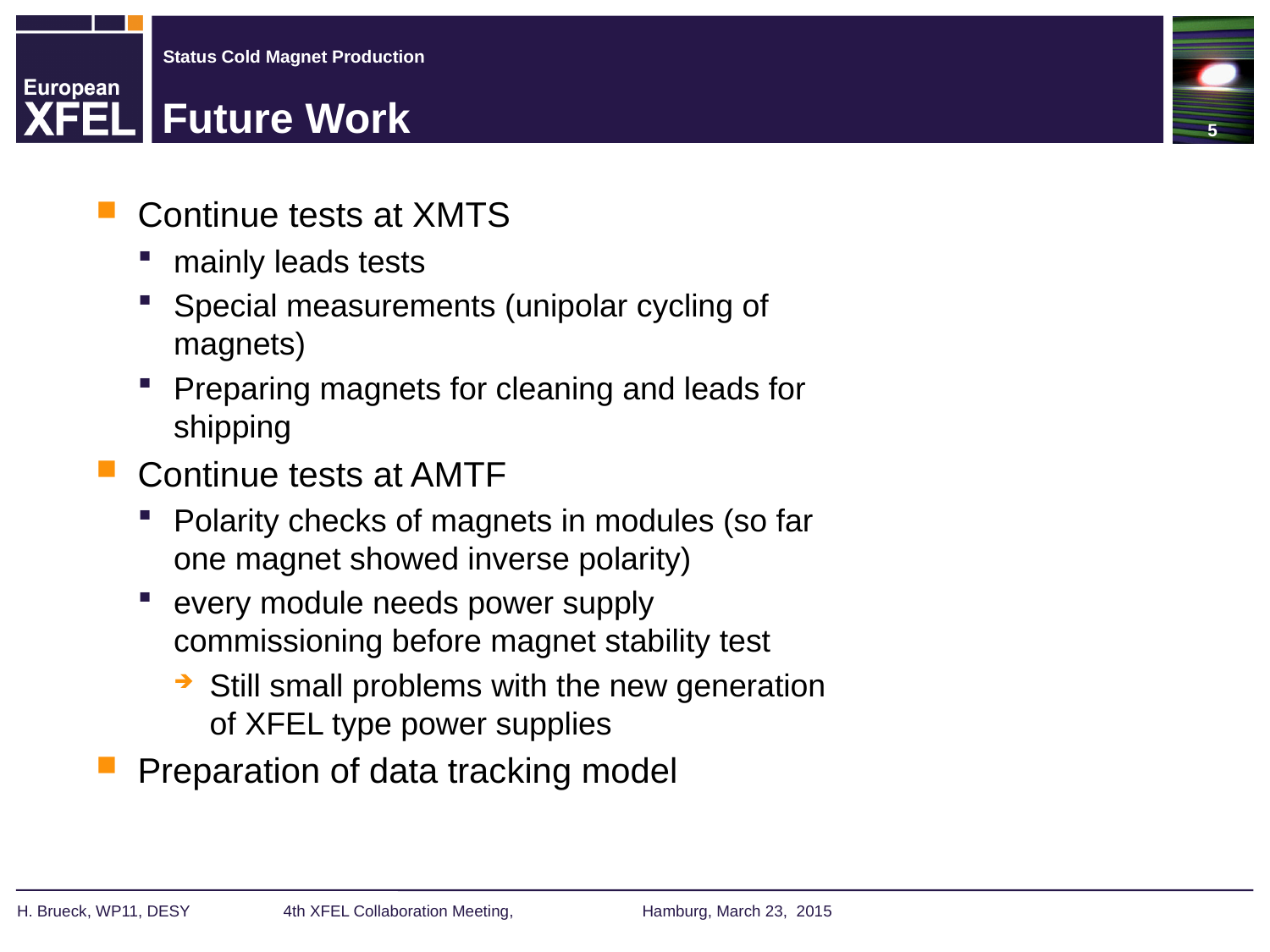

5
# Future Work
Continue tests at XMTS
mainly leads tests
Special measurements (unipolar cycling of magnets)
Preparing magnets for cleaning and leads for shipping
Continue tests at AMTF
Polarity checks of magnets in modules (so far one magnet showed inverse polarity)
every module needs power supply commissioning before magnet stability test
Still small problems with the new generation of XFEL type power supplies
Preparation of data tracking model